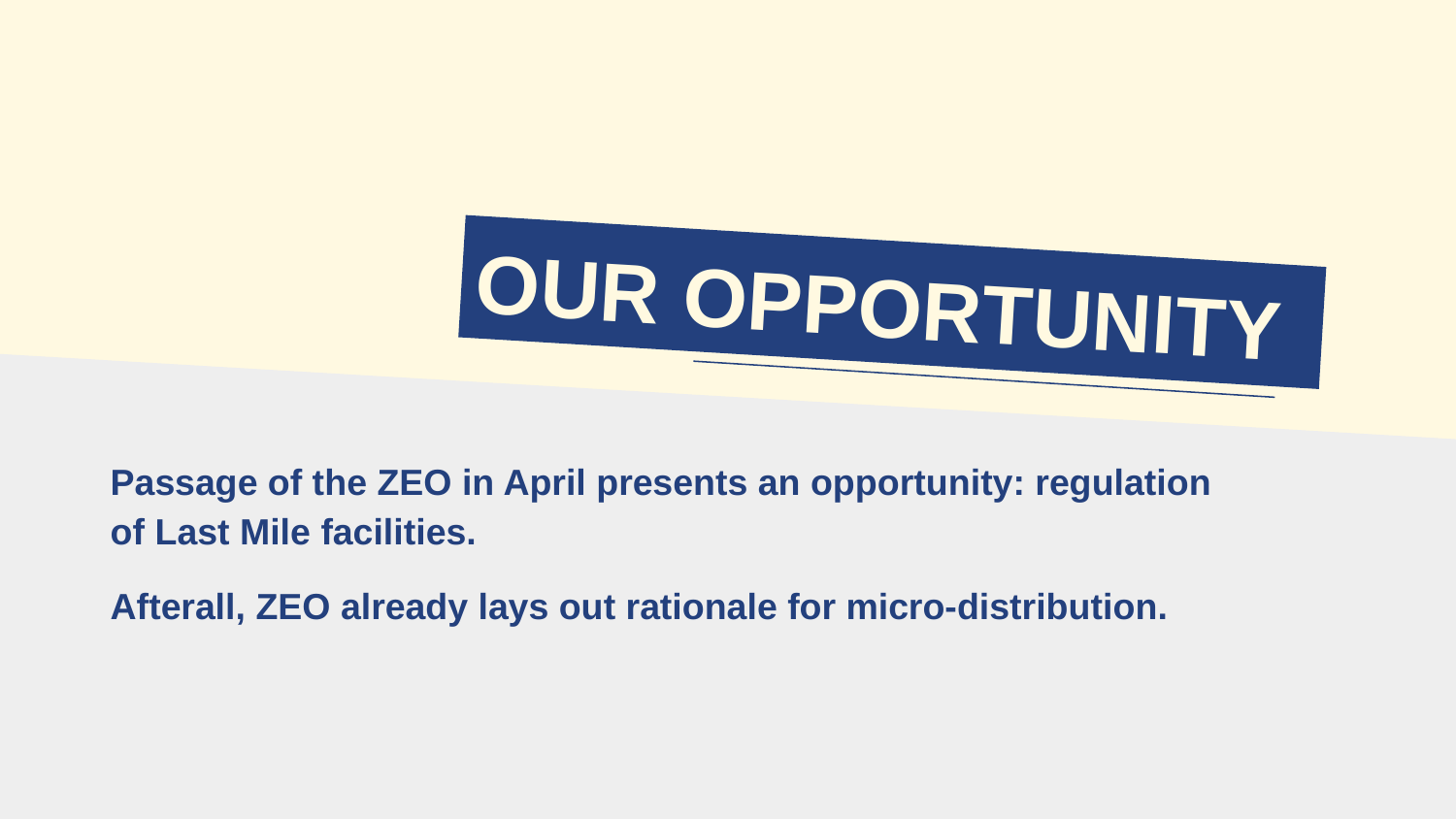

# OUR OPPORTUNITY

Passage of the ZEO in April presents an opportunity: regulation of Last Mile facilities.
Afterall, ZEO already lays out rationale for micro-distribution.